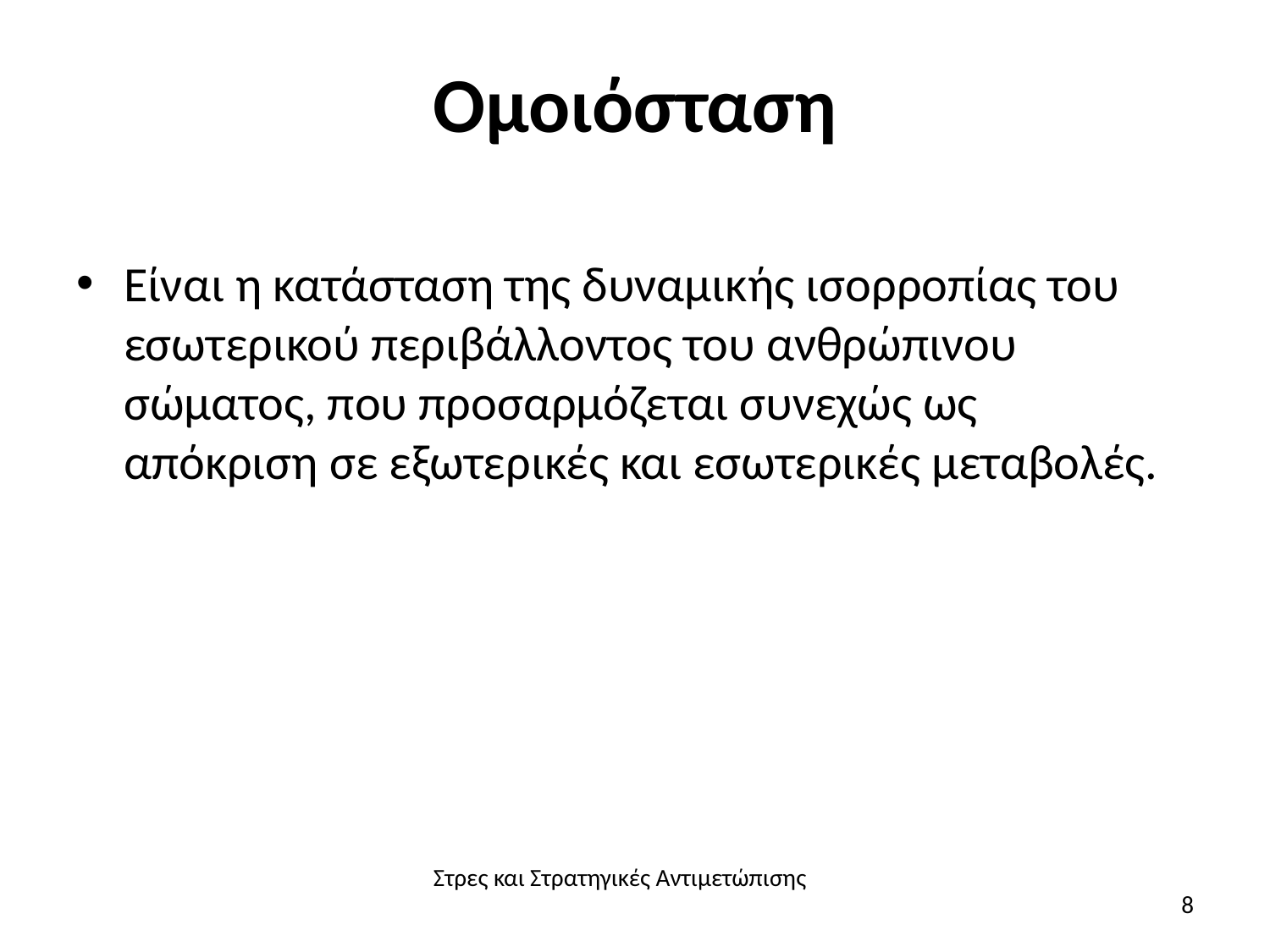

# Ομοιόσταση
Είναι η κατάσταση της δυναμικής ισορροπίας του εσωτερικού περιβάλλοντος του ανθρώπινου σώματος, που προσαρμόζεται συνεχώς ως απόκριση σε εξωτερικές και εσωτερικές μεταβολές.
Στρες και Στρατηγικές Αντιμετώπισης
8